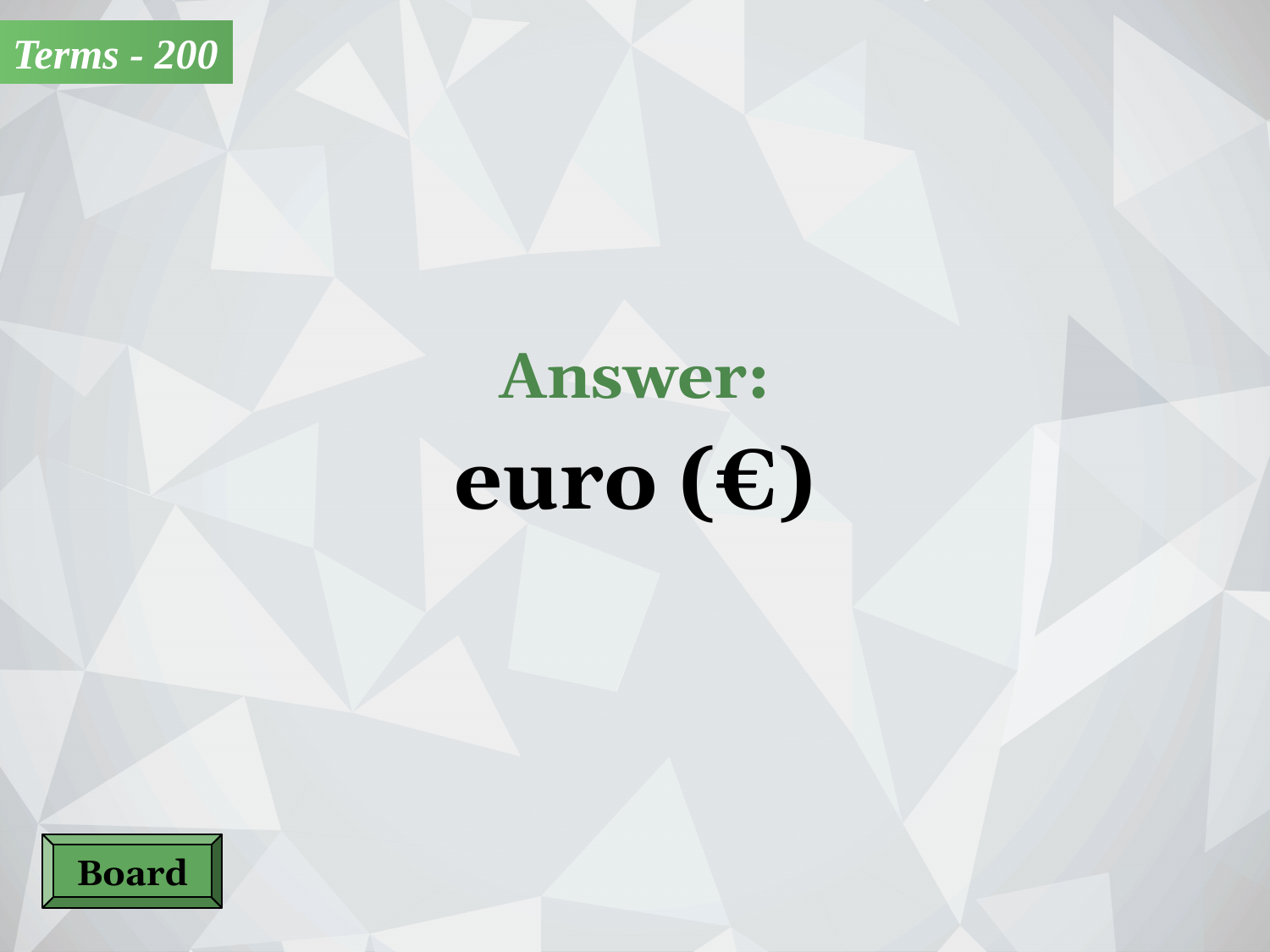

Terms - 200
Answer:
euro (€)
Board